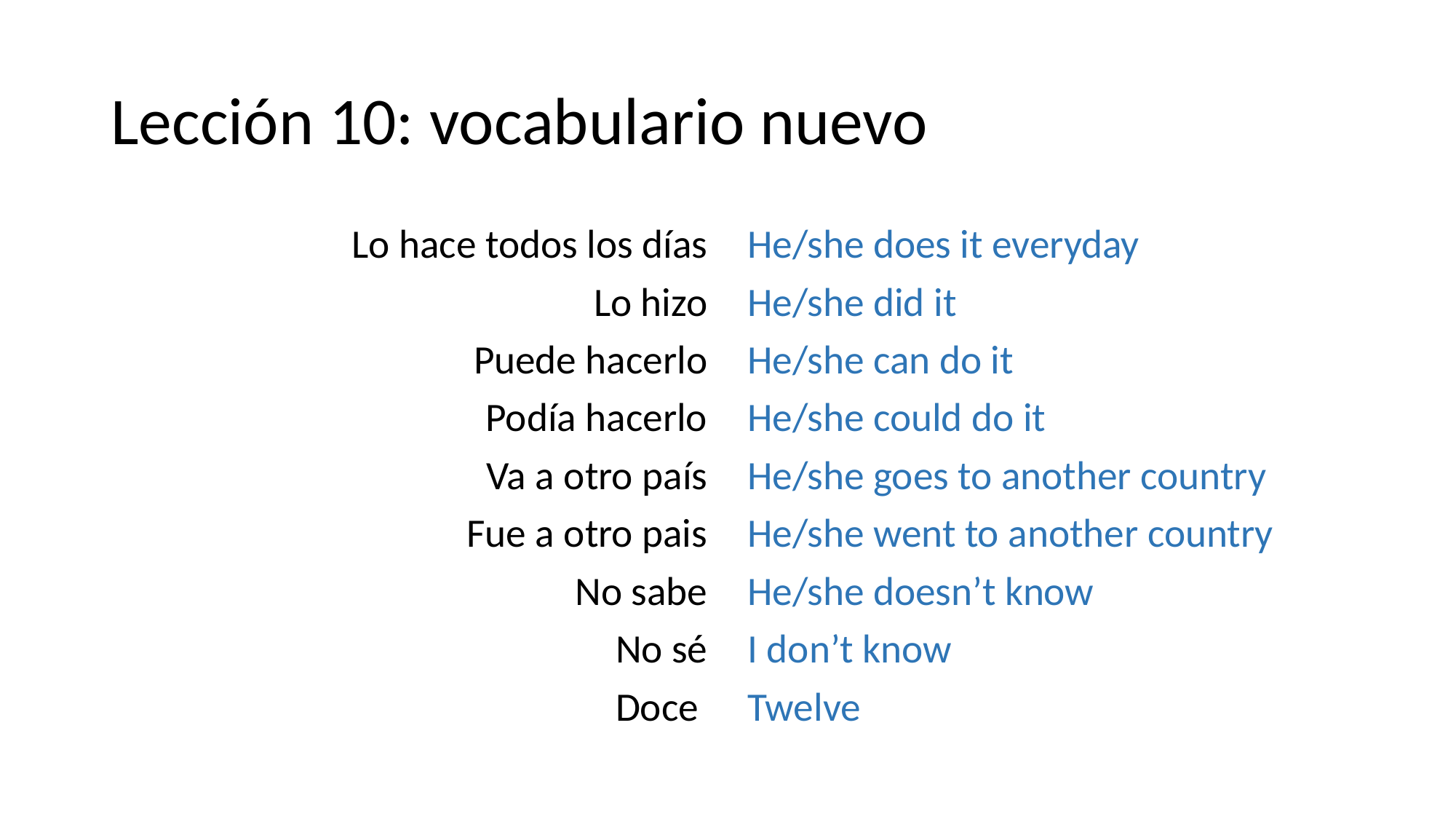

# Lección 10: vocabulario nuevo
Lo hace todos los días
Lo hizo
Puede hacerlo
Podía hacerlo
Va a otro país
Fue a otro pais
No sabe
No sé
Doce

He/she does it everyday
He/she did it
He/she can do it
He/she could do it
He/she goes to another country
He/she went to another country
He/she doesn’t know
I don’t know
Twelve